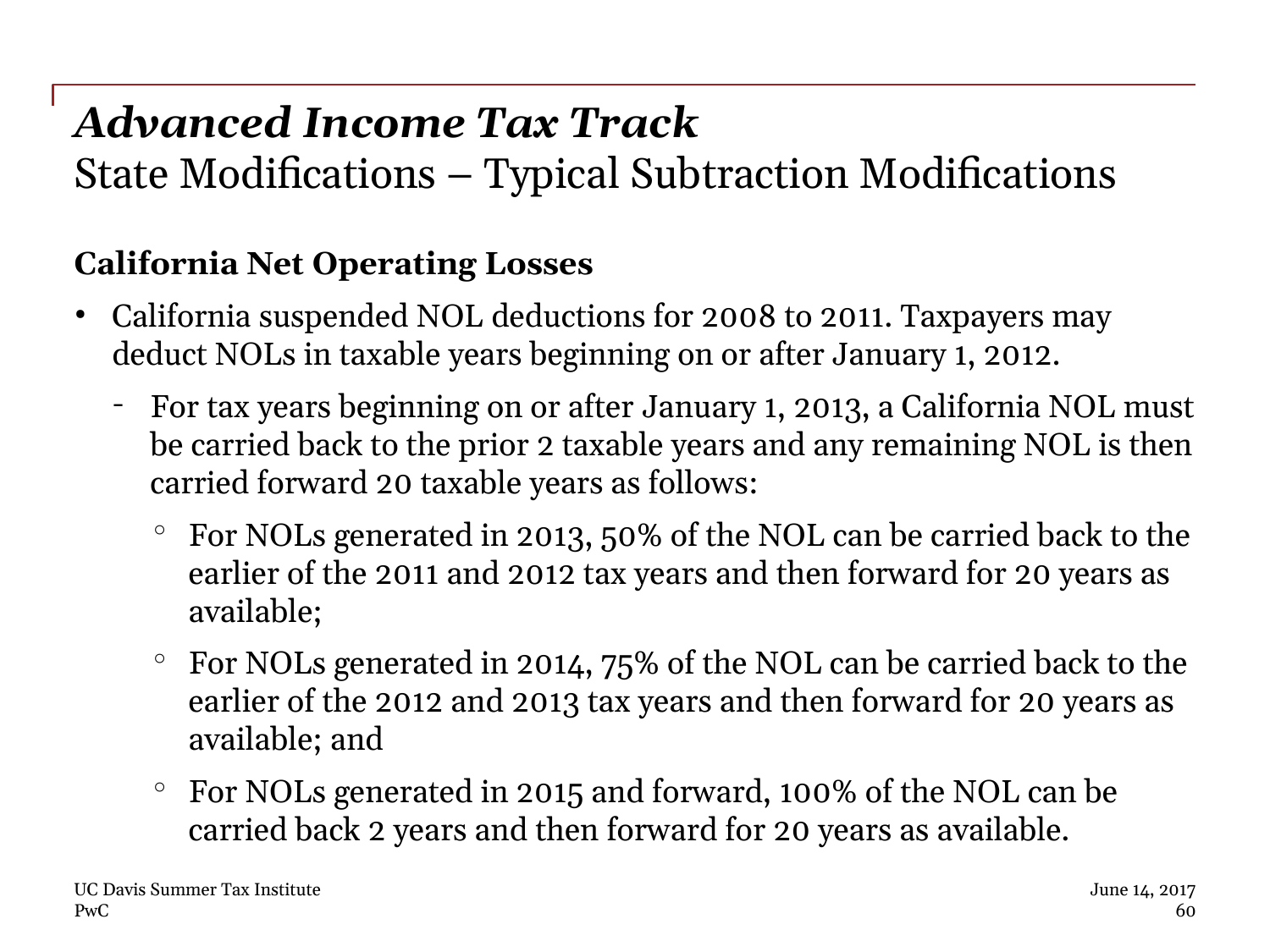

# Advanced Income Tax Track State Modifications – Typical Subtraction Modifications
California Net Operating Losses
California suspended NOL deductions for 2008 to 2011. Taxpayers may deduct NOLs in taxable years beginning on or after January 1, 2012.
For tax years beginning on or after January 1, 2013, a California NOL must be carried back to the prior 2 taxable years and any remaining NOL is then carried forward 20 taxable years as follows:
For NOLs generated in 2013, 50% of the NOL can be carried back to the earlier of the 2011 and 2012 tax years and then forward for 20 years as available;
For NOLs generated in 2014, 75% of the NOL can be carried back to the earlier of the 2012 and 2013 tax years and then forward for 20 years as available; and
For NOLs generated in 2015 and forward, 100% of the NOL can be carried back 2 years and then forward for 20 years as available.
UC Davis Summer Tax Institute
June 14, 2017
 60